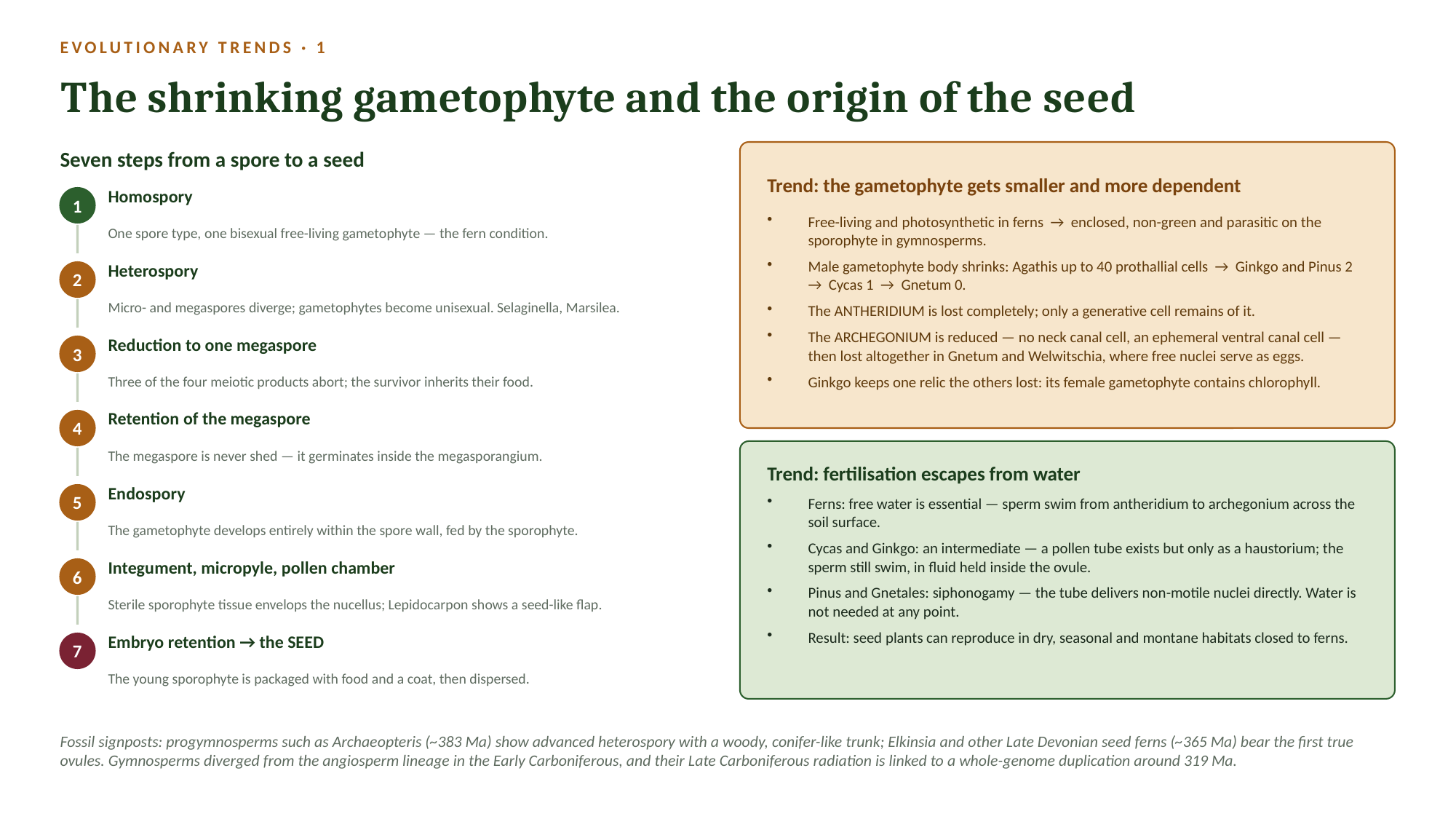

EVOLUTIONARY TRENDS · 1
The shrinking gametophyte and the origin of the seed
Seven steps from a spore to a seed

Trend: the gametophyte gets smaller and more dependent
Homospory
1
One spore type, one bisexual free-living gametophyte — the fern condition.
Free-living and photosynthetic in ferns  →  enclosed, non-green and parasitic on the sporophyte in gymnosperms.
Male gametophyte body shrinks: Agathis up to 40 prothallial cells  →  Ginkgo and Pinus 2  →  Cycas 1  →  Gnetum 0.
The ANTHERIDIUM is lost completely; only a generative cell remains of it.
The ARCHEGONIUM is reduced — no neck canal cell, an ephemeral ventral canal cell — then lost altogether in Gnetum and Welwitschia, where free nuclei serve as eggs.
Ginkgo keeps one relic the others lost: its female gametophyte contains chlorophyll.

Heterospory
2
Micro- and megaspores diverge; gametophytes become unisexual. Selaginella, Marsilea.

Reduction to one megaspore
3
Three of the four meiotic products abort; the survivor inherits their food.

Retention of the megaspore
4
The megaspore is never shed — it germinates inside the megasporangium.

Trend: fertilisation escapes from water
Endospory
5
Ferns: free water is essential — sperm swim from antheridium to archegonium across the soil surface.
Cycas and Ginkgo: an intermediate — a pollen tube exists but only as a haustorium; the sperm still swim, in fluid held inside the ovule.
Pinus and Gnetales: siphonogamy — the tube delivers non-motile nuclei directly. Water is not needed at any point.
Result: seed plants can reproduce in dry, seasonal and montane habitats closed to ferns.
The gametophyte develops entirely within the spore wall, fed by the sporophyte.

Integument, micropyle, pollen chamber
6
Sterile sporophyte tissue envelops the nucellus; Lepidocarpon shows a seed-like flap.

Embryo retention → the SEED
7
The young sporophyte is packaged with food and a coat, then dispersed.
Fossil signposts: progymnosperms such as Archaeopteris (~383 Ma) show advanced heterospory with a woody, conifer-like trunk; Elkinsia and other Late Devonian seed ferns (~365 Ma) bear the first true ovules. Gymnosperms diverged from the angiosperm lineage in the Early Carboniferous, and their Late Carboniferous radiation is linked to a whole-genome duplication around 319 Ma.